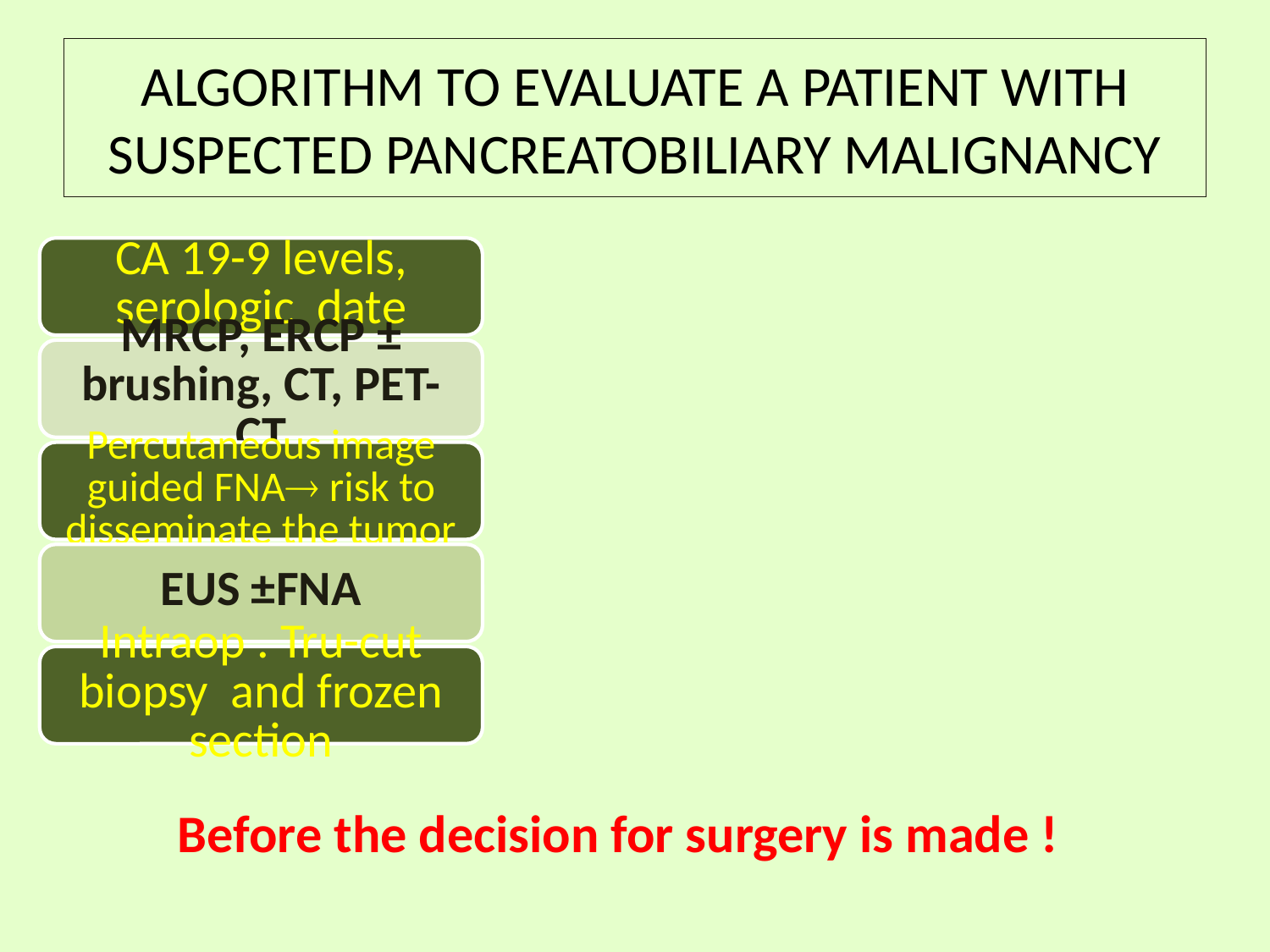

# ALGORITHM TO EVALUATE A PATIENT WITH SUSPECTED PANCREATOBILIARY MALIGNANCY
CA 19-9 levels, serologic  date
MRCP, ERCP ± brushing, CT, PET-CT
EUS ±FNA
Intraop . Tru-cut biopsy  and frozen section
         Before the decision for surgery is made !